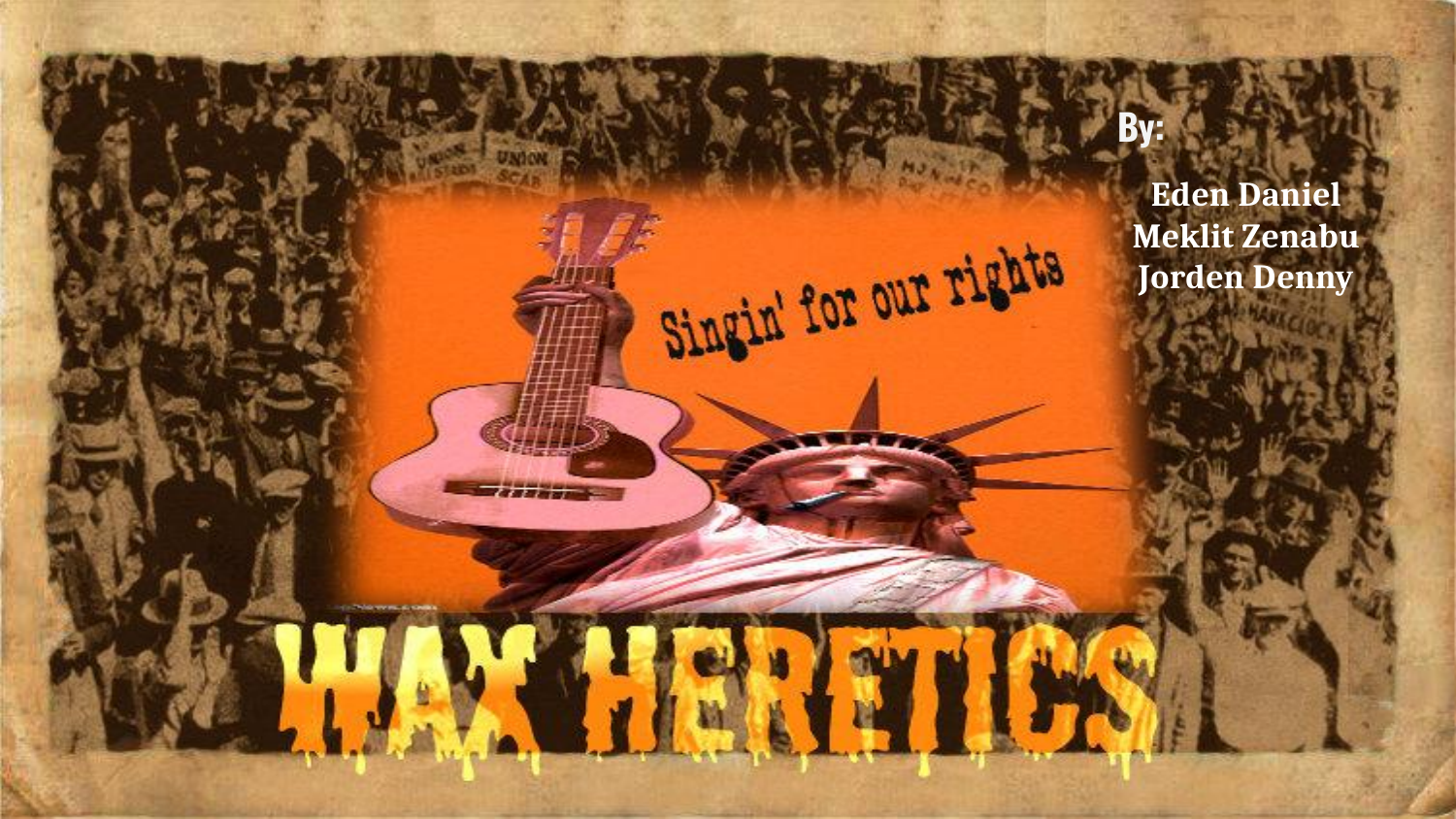

By:
Eden Daniel
Meklit Zenabu
Jorden Denny